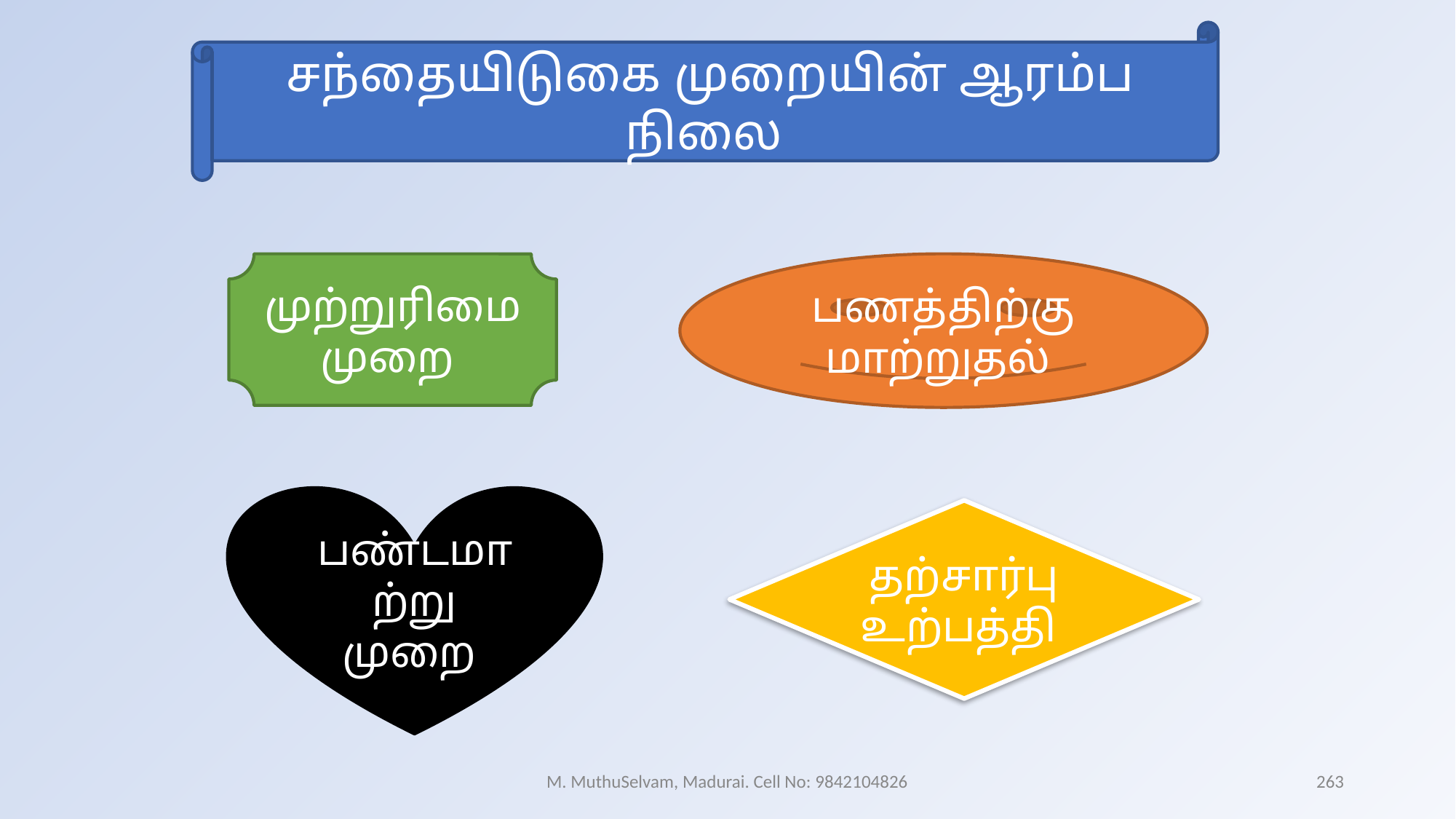

சந்தையிடுகை முறையின் ஆரம்ப நிலை
முற்றுரிமை முறை
பணத்திற்கு மாற்றுதல்
பண்டமாற்று முறை
தற்சார்பு உற்பத்தி
M. MuthuSelvam, Madurai. Cell No: 9842104826
263